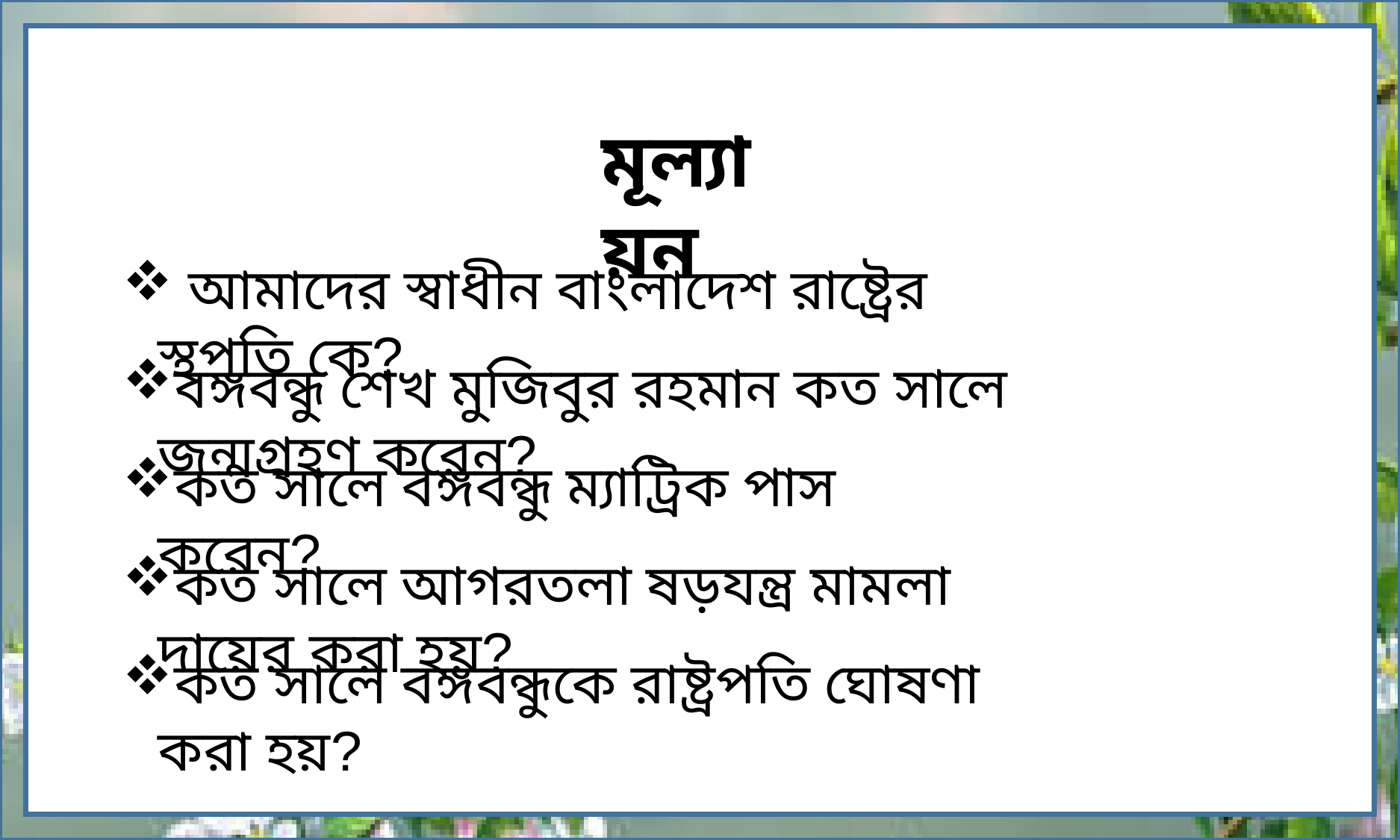

মূল্যায়ন
 আমাদের স্বাধীন বাংলাদেশ রাষ্ট্রের স্থপতি কে?
বঙ্গবন্ধু শেখ মুজিবুর রহমান কত সালে জন্মগ্রহণ করেন?
কত সালে বঙ্গবন্ধু ম্যাট্রিক পাস করেন?
কত সালে আগরতলা ষড়যন্ত্র মামলা দায়ের করা হয়?
কত সালে বঙ্গবন্ধুকে রাষ্ট্রপতি ঘোষণা করা হয়?